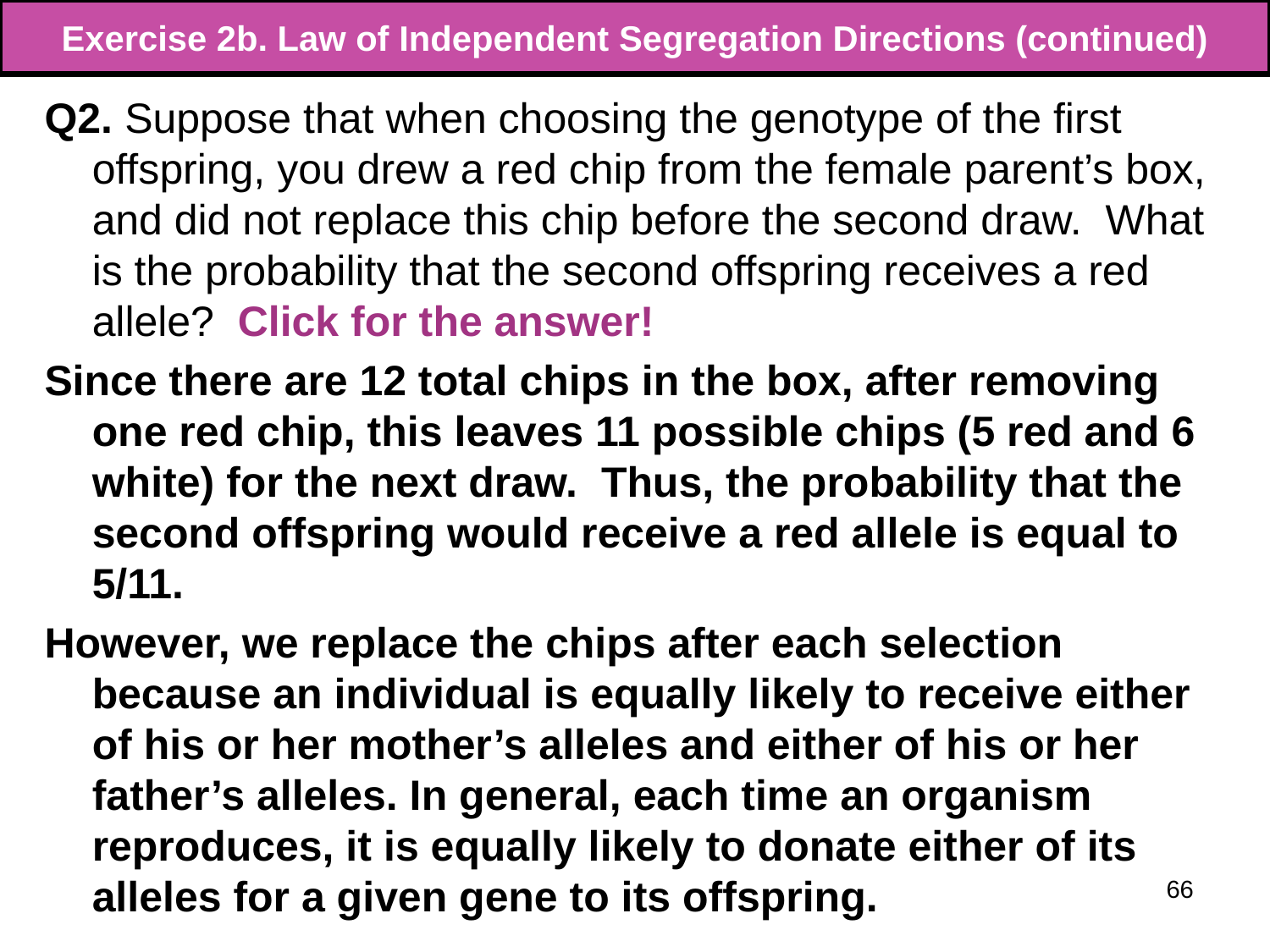

# Exercise 2b. Law of Independent Segregation Directions (continued)
Q2. Suppose that when choosing the genotype of the first offspring, you drew a red chip from the female parent’s box, and did not replace this chip before the second draw.  What is the probability that the second offspring receives a red allele?  Click for the answer!
Since there are 12 total chips in the box, after removing one red chip, this leaves 11 possible chips (5 red and 6 white) for the next draw.  Thus, the probability that the second offspring would receive a red allele is equal to 5/11.
However, we replace the chips after each selection because an individual is equally likely to receive either of his or her mother’s alleles and either of his or her father’s alleles. In general, each time an organism reproduces, it is equally likely to donate either of its alleles for a given gene to its offspring.
66